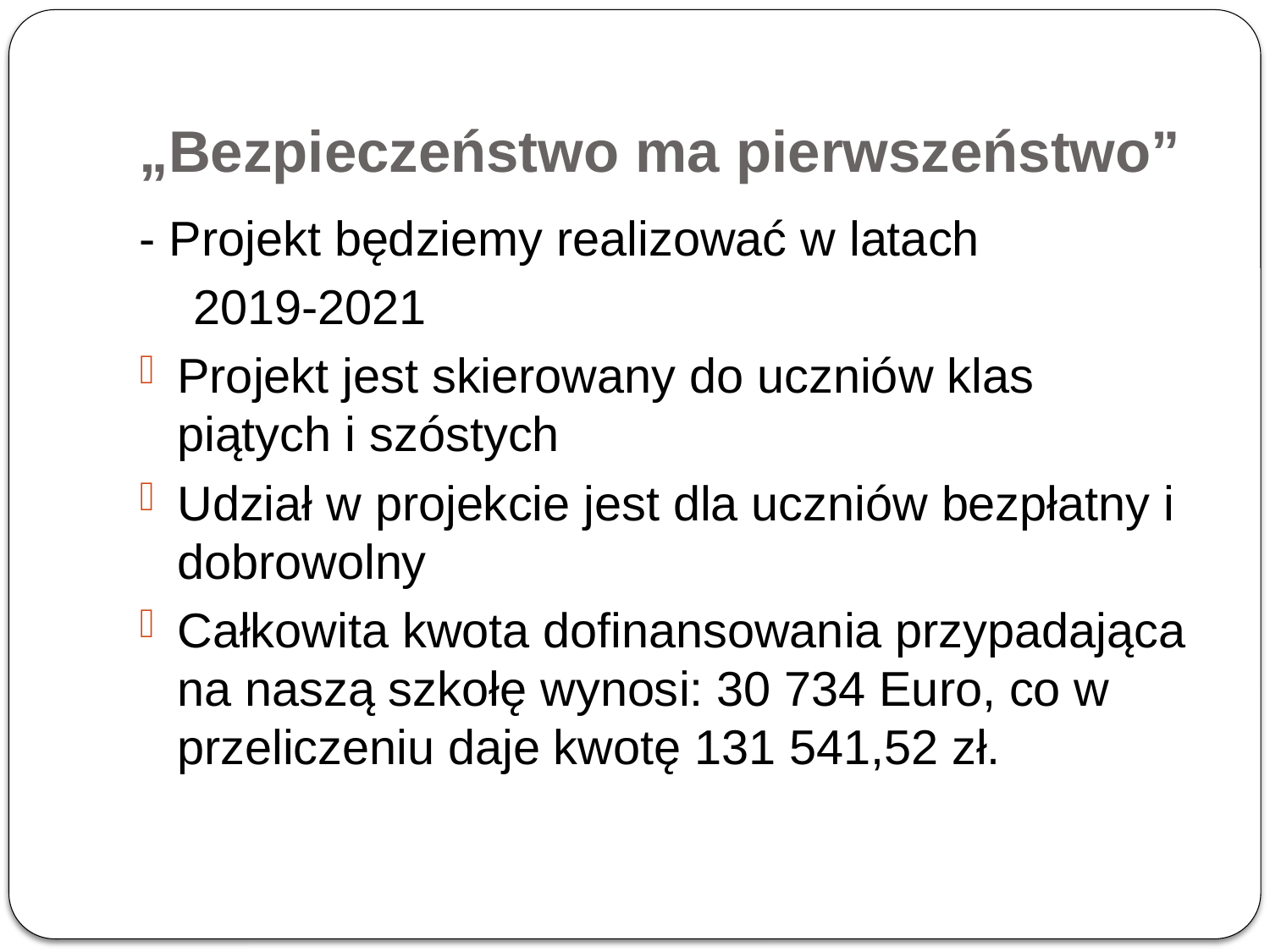

# „Bezpieczeństwo ma pierwszeństwo”
- Projekt będziemy realizować w latach
    2019-2021
Projekt jest skierowany do uczniów klas piątych i szóstych
Udział w projekcie jest dla uczniów bezpłatny i dobrowolny
Całkowita kwota dofinansowania przypadająca na naszą szkołę wynosi: 30 734 Euro, co w przeliczeniu daje kwotę 131 541,52 zł.